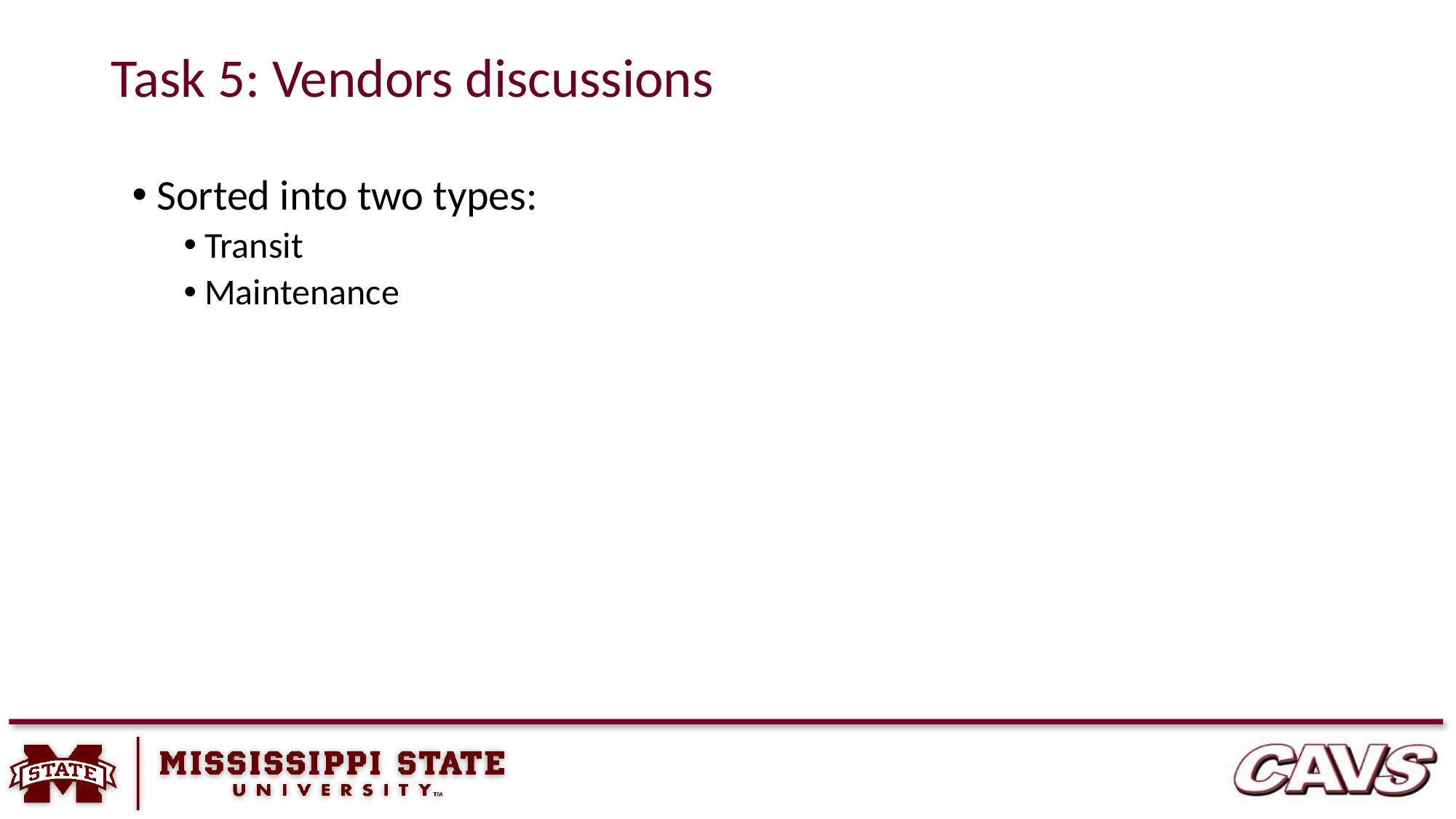

# Task 5: Vendors discussions
 Sorted into two types:
 Transit
 Maintenance